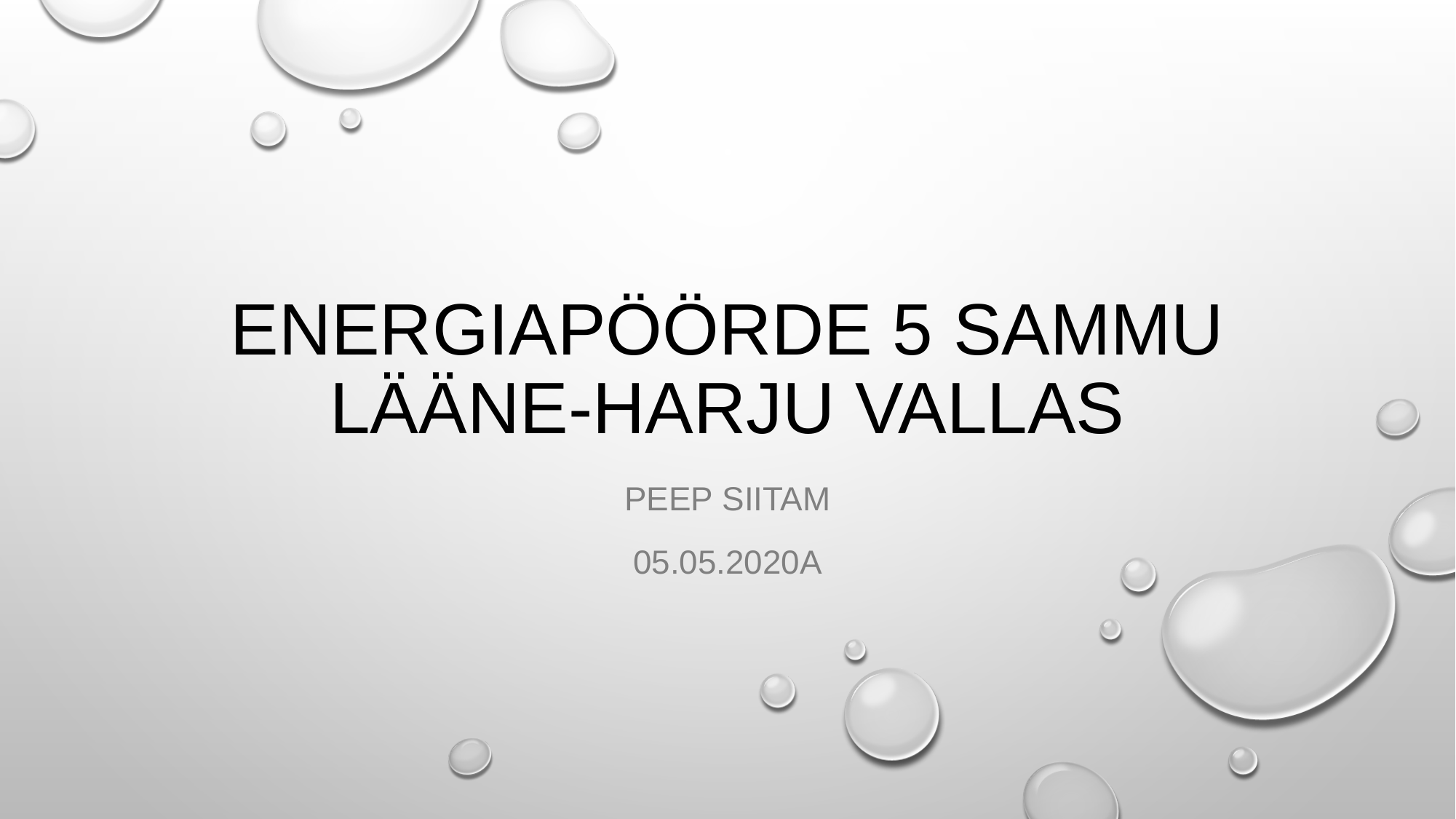

# Energiapöörde 5 sammu Lääne-Harju vallas
Peep Siitam
05.05.2020a